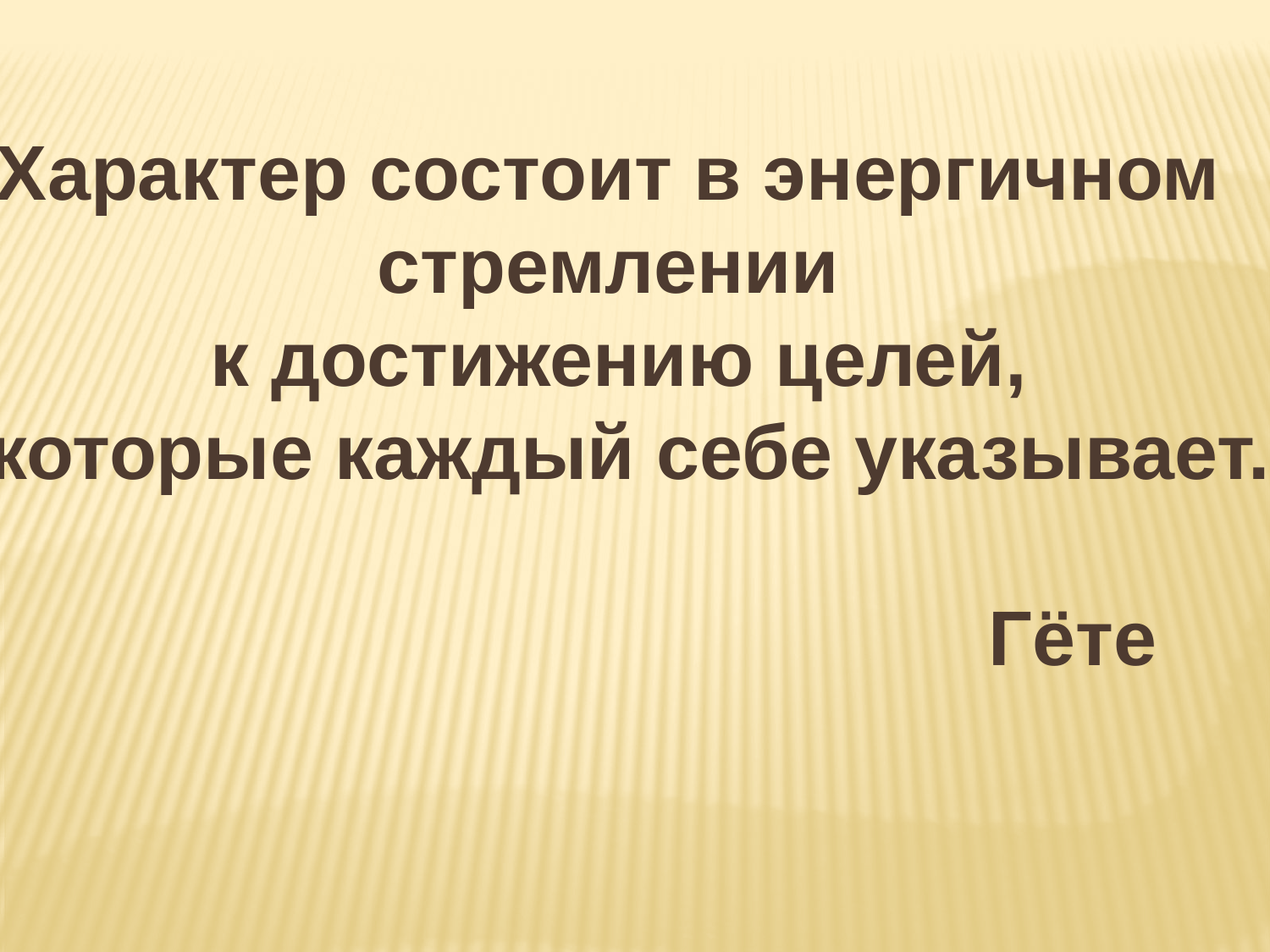

Характер состоит в энергичном
стремлении
к достижению целей,
 которые каждый себе указывает.

                                          Гёте